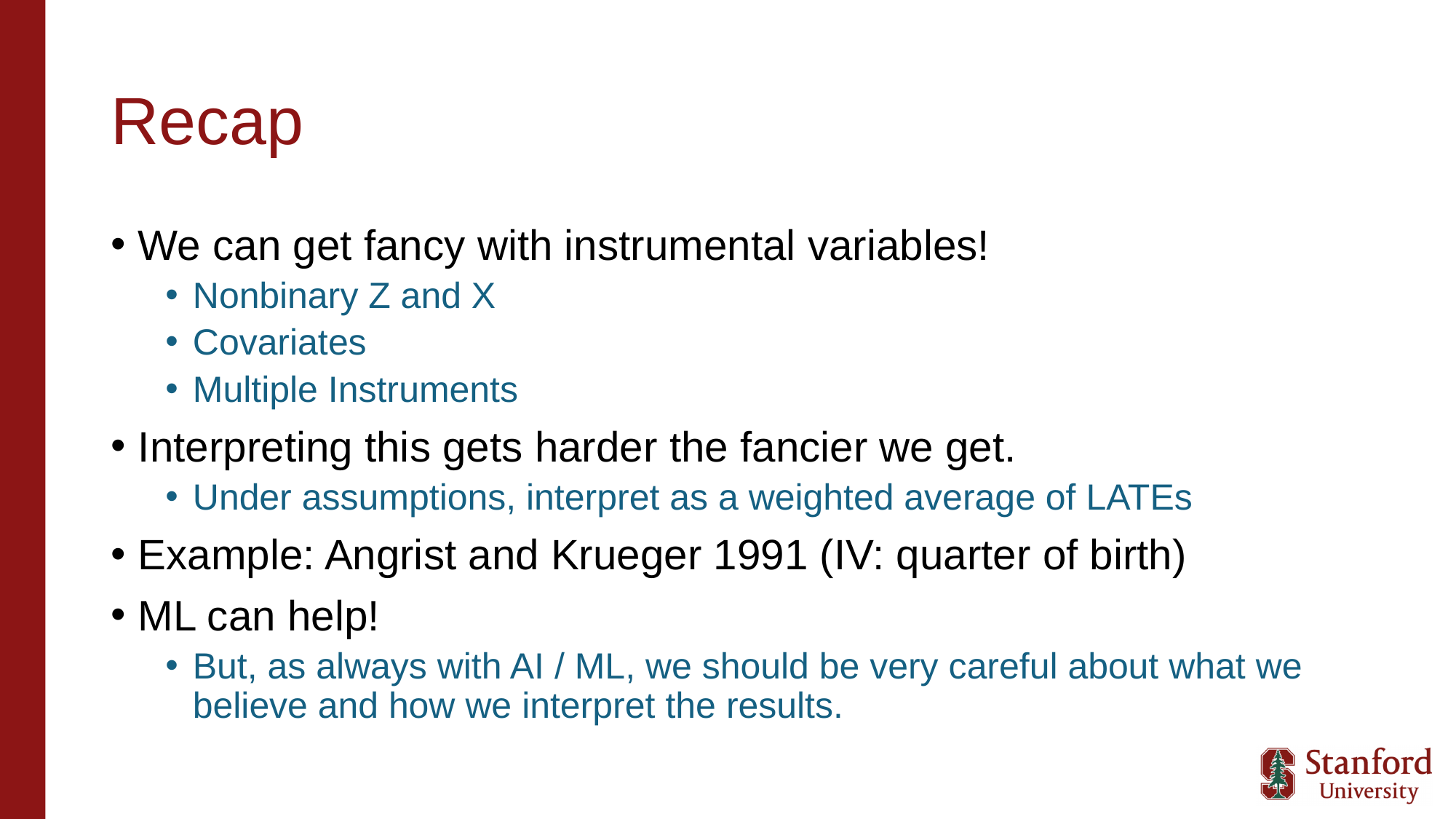

# Recap
We can get fancy with instrumental variables!
Nonbinary Z and X
Covariates
Multiple Instruments
Interpreting this gets harder the fancier we get.
Under assumptions, interpret as a weighted average of LATEs
Example: Angrist and Krueger 1991 (IV: quarter of birth)
ML can help!
But, as always with AI / ML, we should be very careful about what we believe and how we interpret the results.